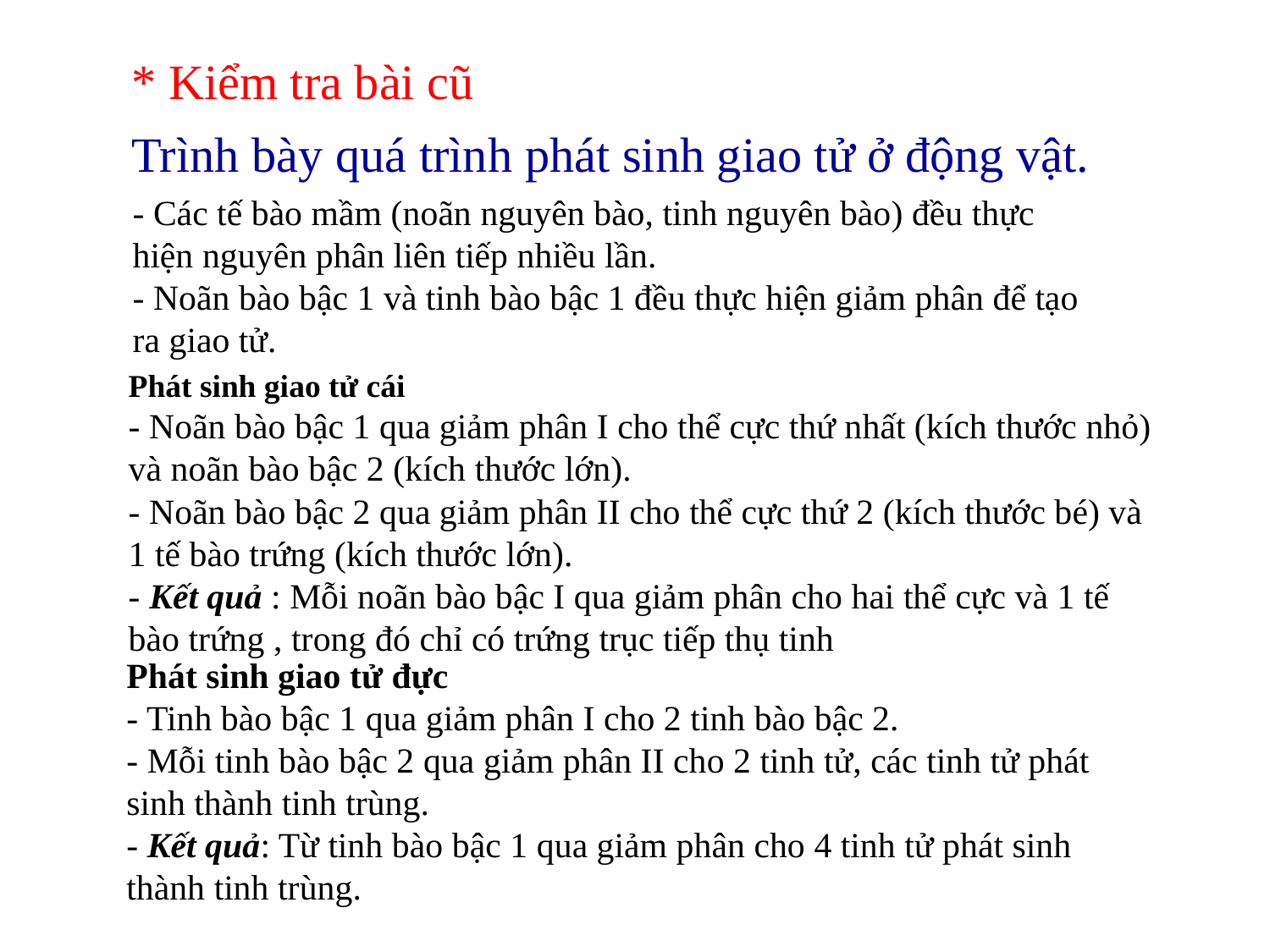

* Kiểm tra bài cũ
Trình bày quá trình phát sinh giao tử ở động vật.
- Các tế bào mầm (noãn nguyên bào, tinh nguyên bào) đều thực hiện nguyên phân liên tiếp nhiều lần.
- Noãn bào bậc 1 và tinh bào bậc 1 đều thực hiện giảm phân để tạo ra giao tử.

Phát sinh giao tử cái
- Noãn bào bậc 1 qua giảm phân I cho thể cực thứ nhất (kích thước nhỏ) và noãn bào bậc 2 (kích thước lớn).
- Noãn bào bậc 2 qua giảm phân II cho thể cực thứ 2 (kích thước bé) và 1 tế bào trứng (kích thước lớn).
- Kết quả : Mỗi noãn bào bậc I qua giảm phân cho hai thể cực và 1 tế bào trứng , trong đó chỉ có trứng trục tiếp thụ tinh
Phát sinh giao tử đực
- Tinh bào bậc 1 qua giảm phân I cho 2 tinh bào bậc 2.
- Mỗi tinh bào bậc 2 qua giảm phân II cho 2 tinh tử, các tinh tử phát sinh thành tinh trùng.
- Kết quả: Từ tinh bào bậc 1 qua giảm phân cho 4 tinh tử phát sinh thành tinh trùng.